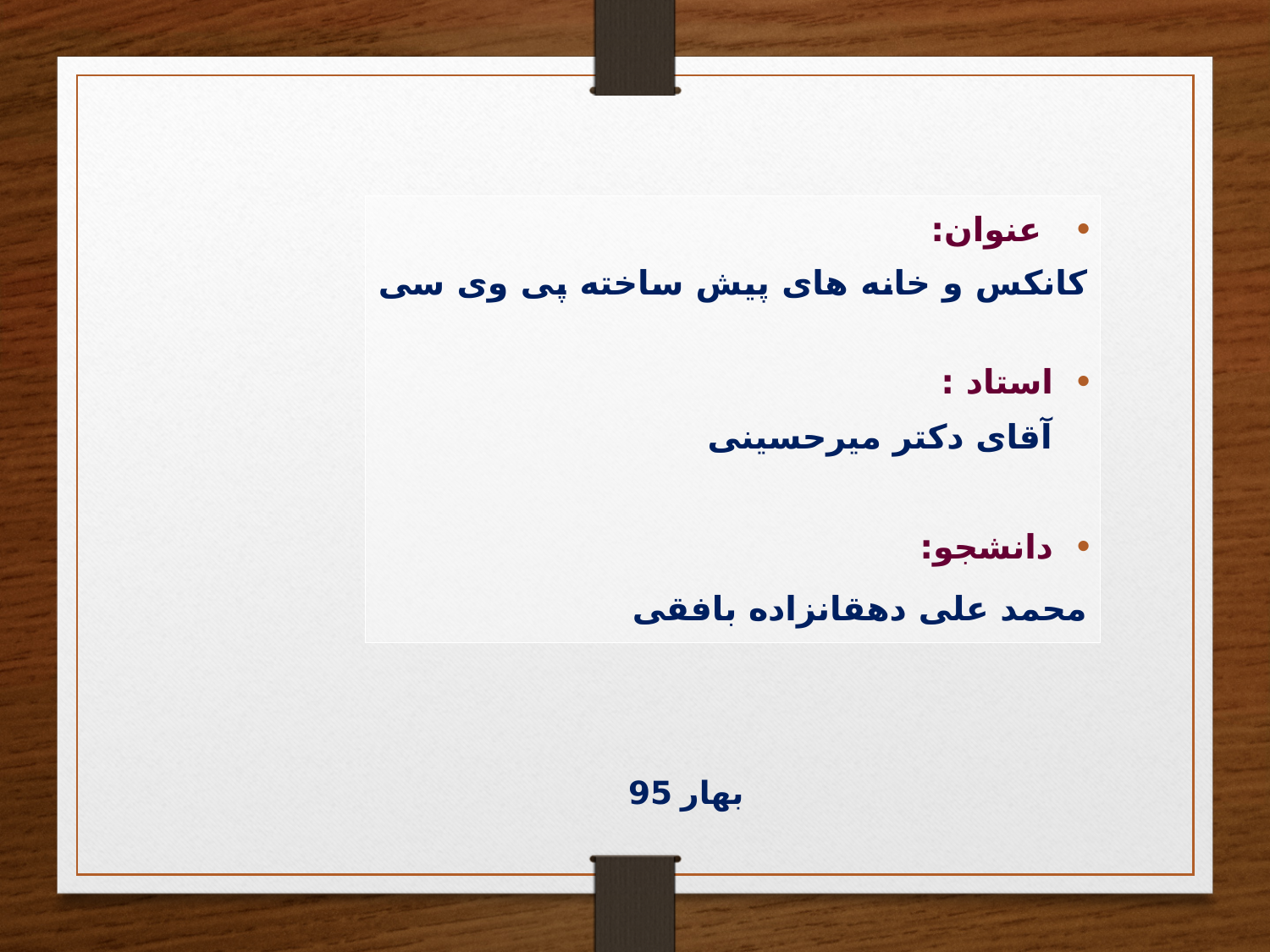

عنوان:
کانکس و خانه های پیش ساخته پی وی سی

  استاد :
   آقای دکتر میرحسینی

  دانشجو:
محمد علی دهقانزاده بافقی

بهار 95